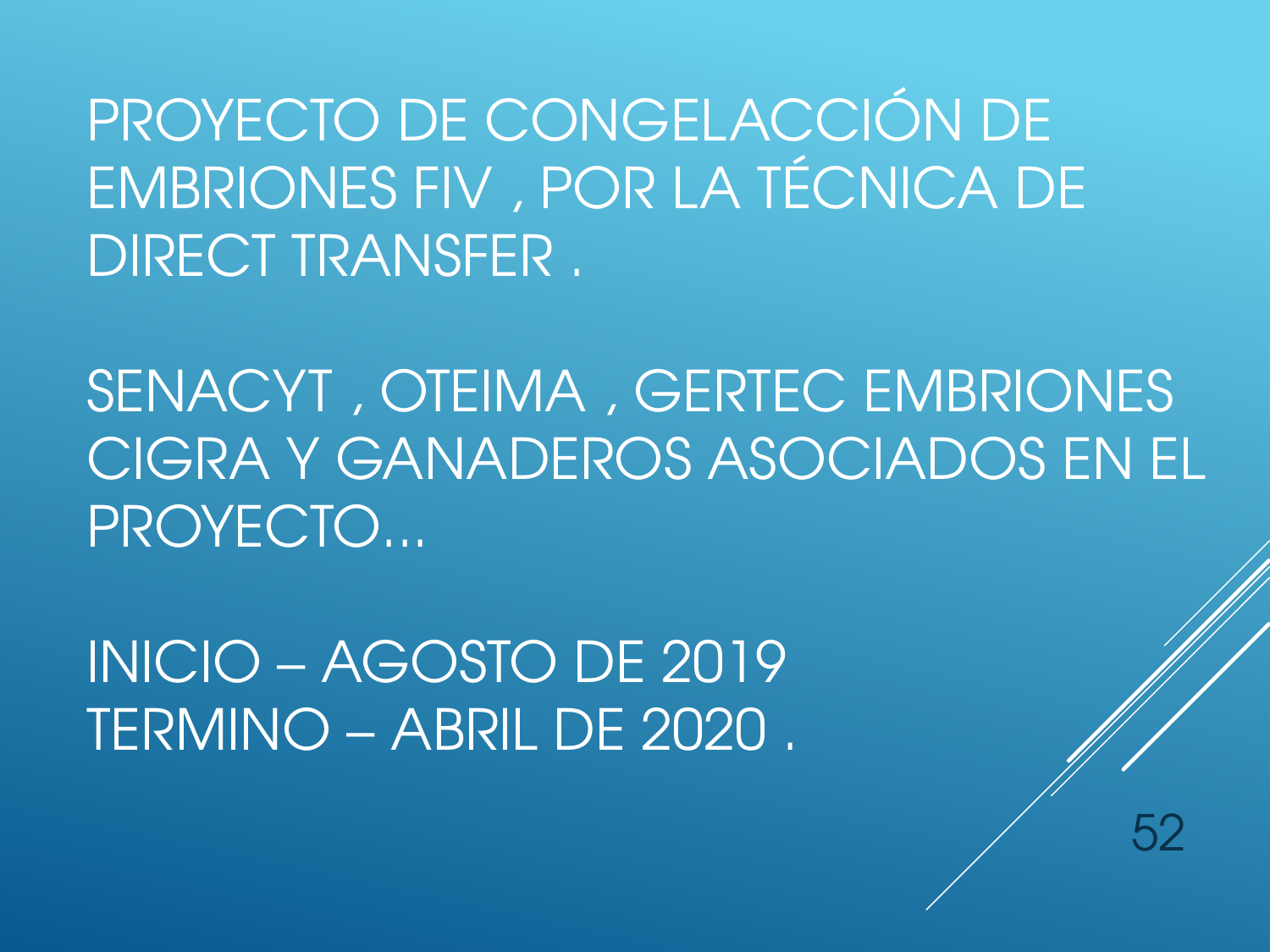

# Proyecto de Congelacción de Embriones fiv , por la técnica de direct transfer . Senacyt , Oteima , Gertec Embriones cigra y ganaderos asociados en el proyecto... Inicio – agosto de 2019 termino – abril de 2020 .
52